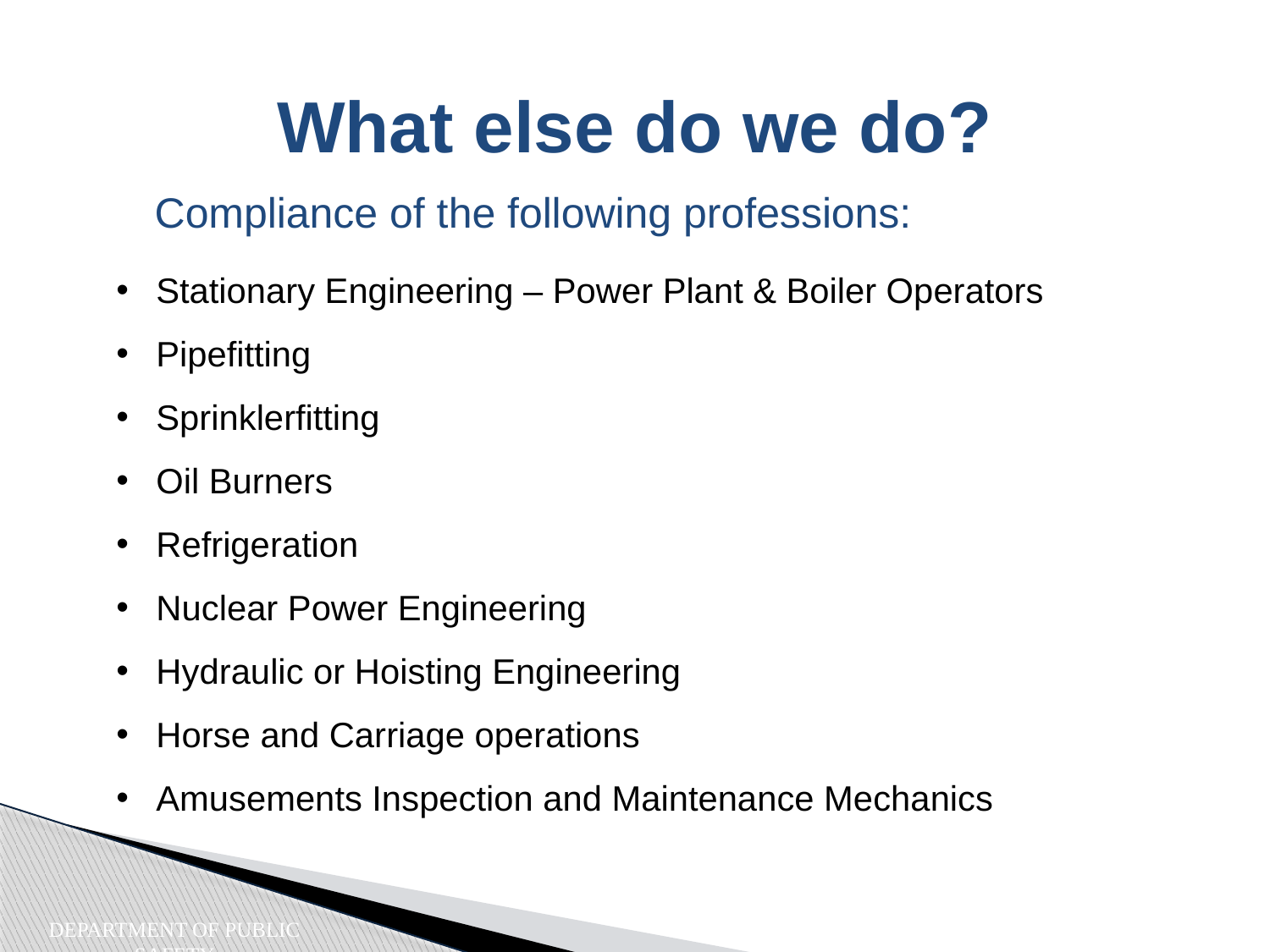

What else do we do?
Compliance of the following professions:
Stationary Engineering – Power Plant & Boiler Operators

Pipefitting

Sprinklerfitting

Oil Burners

Refrigeration

Nuclear Power Engineering

Hydraulic or Hoisting Engineering

Horse and Carriage operations

Amusements Inspection and Maintenance Mechanics
Department of Public Safety